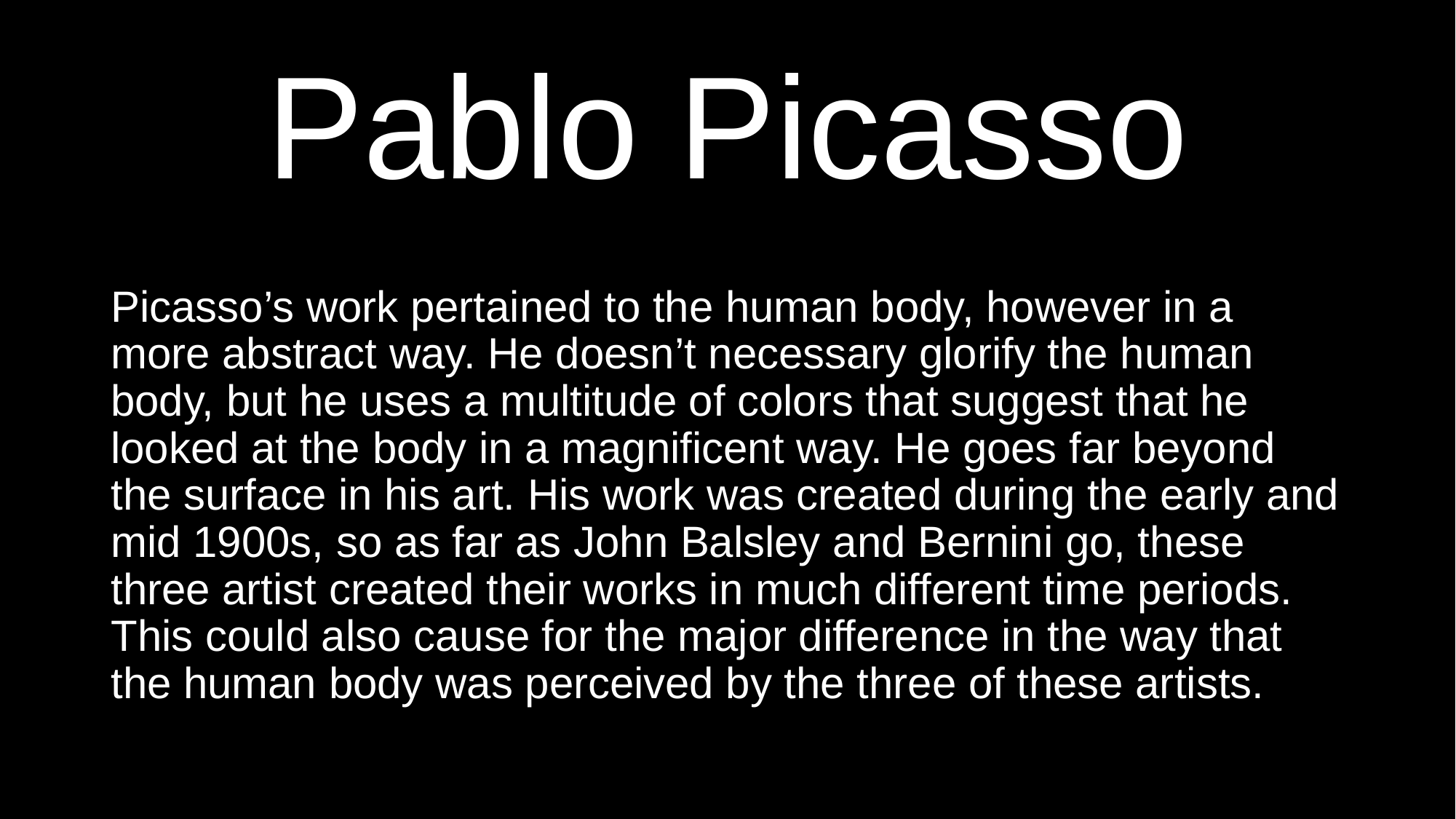

# Pablo Picasso
Picasso’s work pertained to the human body, however in a more abstract way. He doesn’t necessary glorify the human body, but he uses a multitude of colors that suggest that he looked at the body in a magnificent way. He goes far beyond the surface in his art. His work was created during the early and mid 1900s, so as far as John Balsley and Bernini go, these three artist created their works in much different time periods. This could also cause for the major difference in the way that the human body was perceived by the three of these artists.